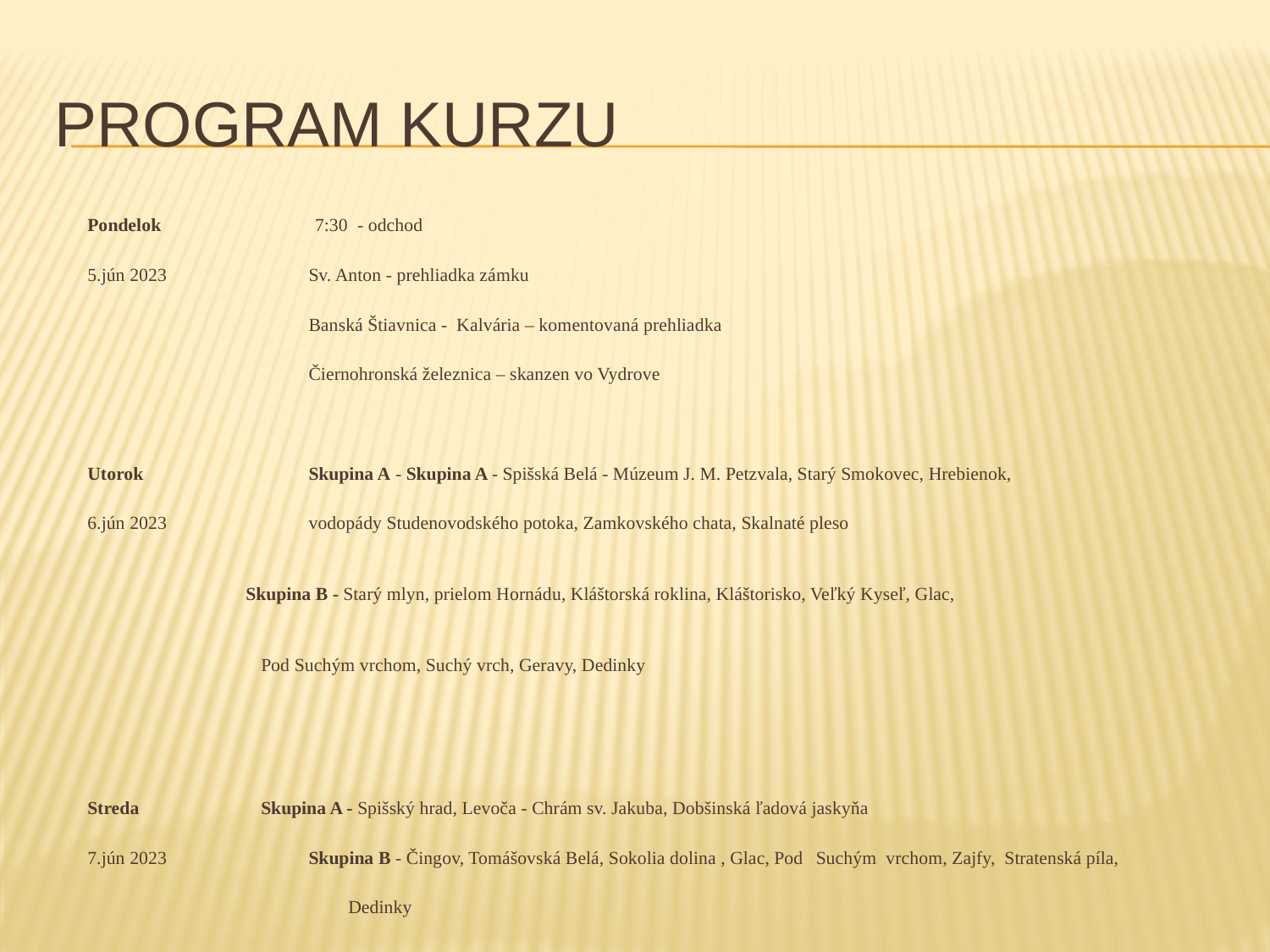

# Program kurzu

Pondelok	       7:30  - odchod
5.jún 2023	          Sv. Anton - prehliadka zámku
		          Banská Štiavnica -  Kalvária – komentovaná prehliadka
		          Čiernohronská železnica – skanzen vo Vydrove

Utorok 	          Skupina A - Skupina A - Spišská Belá - Múzeum J. M. Petzvala, Starý Smokovec, Hrebienok,
6.jún 2023 	          vodopády Studenovodského potoka, Zamkovského chata, Skalnaté pleso
                                  Skupina B - Starý mlyn, prielom Hornádu, Kláštorská roklina, Kláštorisko, Veľký Kyseľ, Glac,
	          Pod Suchým vrchom, Suchý vrch, Geravy, Dedinky

Streda	          Skupina A - Spišský hrad, Levoča - Chrám sv. Jakuba, Dobšinská ľadová jaskyňa
7.jún 2023 	          Skupina B - Čingov, Tomášovská Belá, Sokolia dolina , Glac, Pod  Suchým  vrchom, Zajfy,  Stratenská píla,
                                                        Dedinky

Štvrtok	          Gotický Kostol v Štítniku, Ochtinská aragonitová jaskyňa,  jaskyňa Domica, Katedrála Nanebovzatia Panny
8.jún 2023                 Márie a Strážna veža  v Rožňave,  Betliar,   Zejmarská roklina

Piatok                       Odchod z Dediniek
9.jún 2023                 Kremnica - prehliadka mestského hradu a mincovne
                                  Vstup do štôlne Andrej